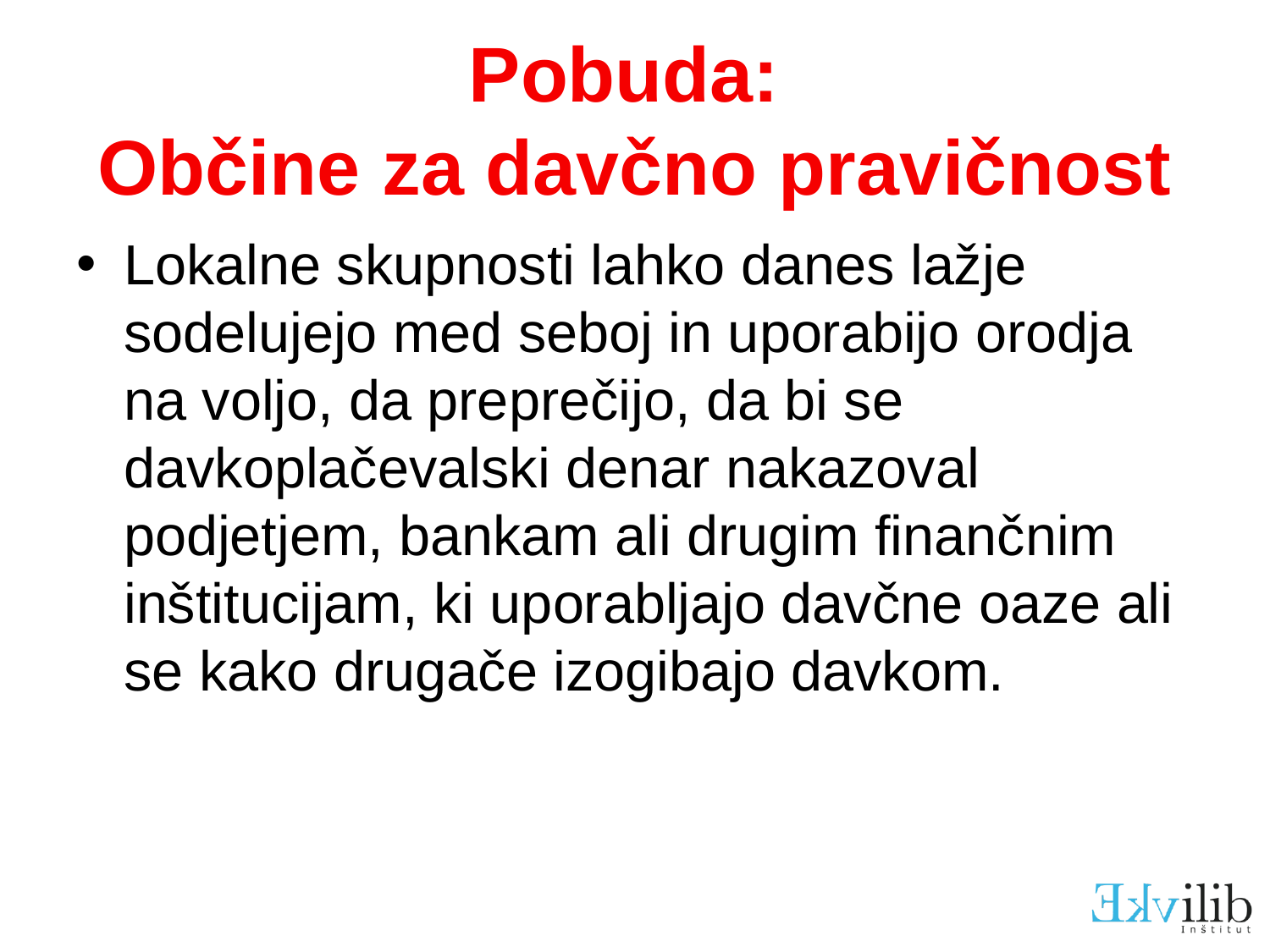

# Pobuda: Občine za davčno pravičnost
Lokalne skupnosti lahko danes lažje sodelujejo med seboj in uporabijo orodja na voljo, da preprečijo, da bi se davkoplačevalski denar nakazoval podjetjem, bankam ali drugim finančnim inštitucijam, ki uporabljajo davčne oaze ali se kako drugače izogibajo davkom.